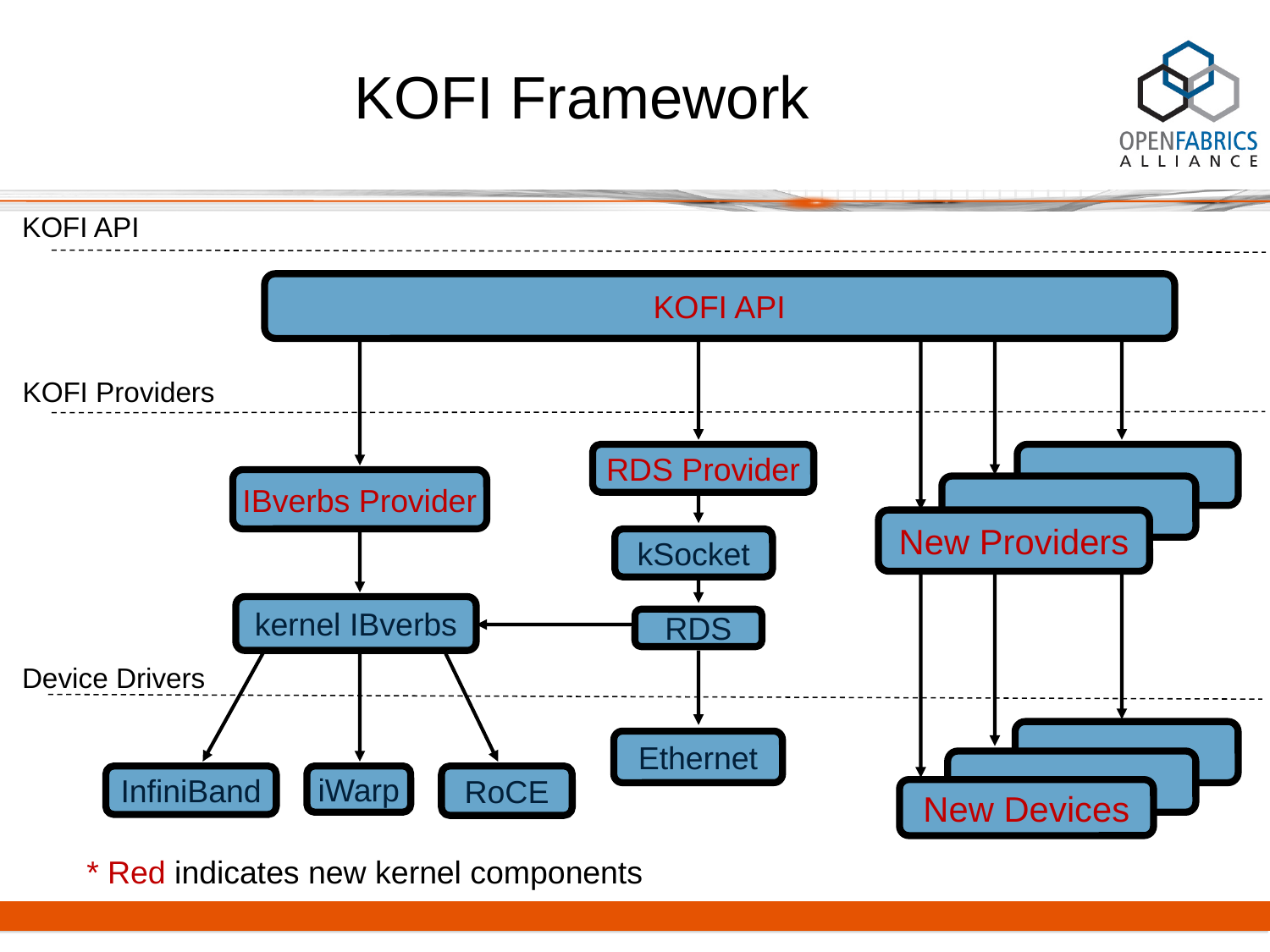

# KOFI Framework
KOFI API
KOFI Providers
KOFI API

RDS Provider

IBverbs Provider

New Providers

kSocket

kernel IBverbs
RDS

Device Drivers

Ethernet

InfiniBand
iWarp
RoCE
New Devices
* Red indicates new kernel components